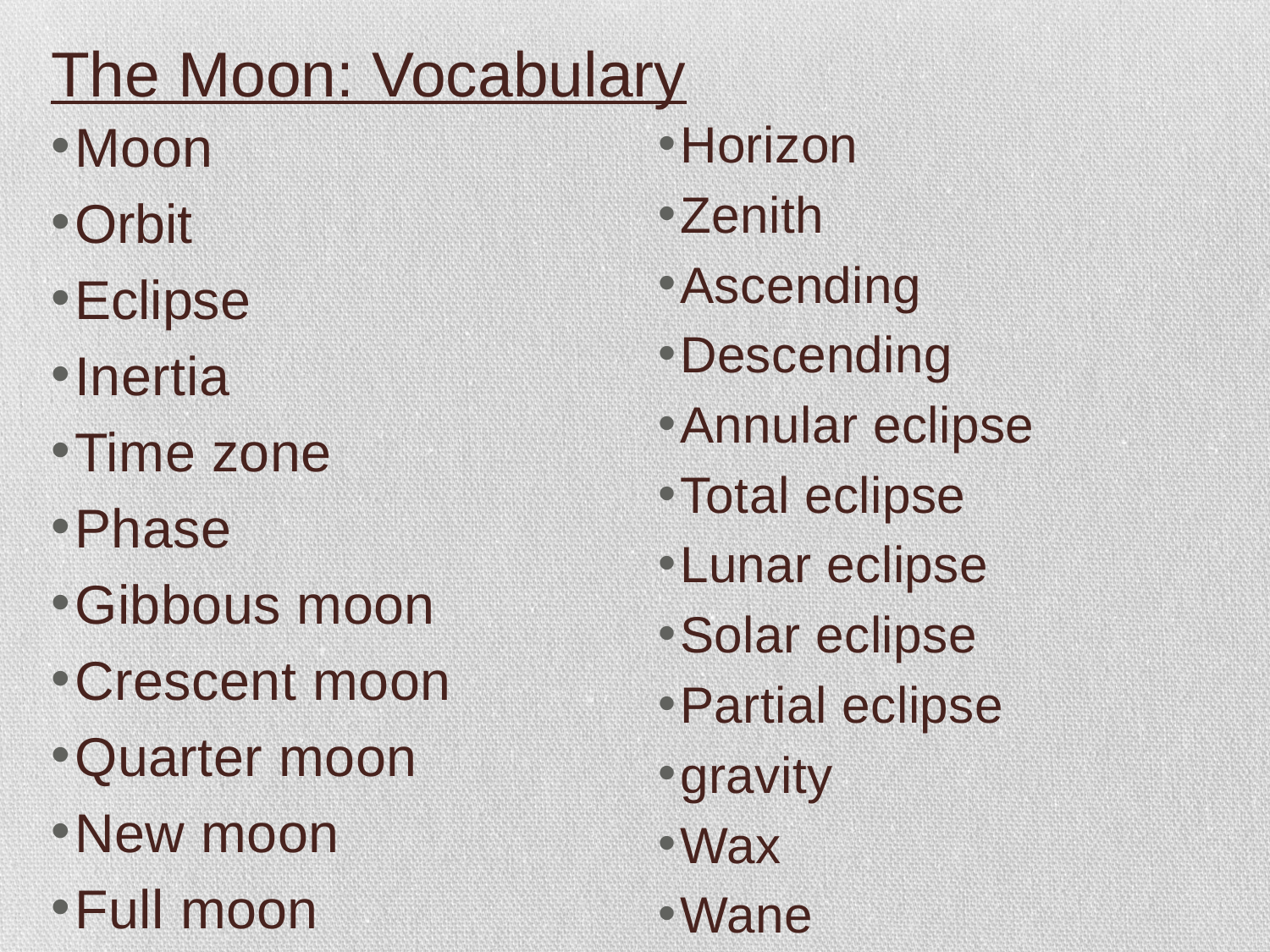

# The Moon: Vocabulary
Moon
Orbit
Eclipse
Inertia
Time zone
Phase
Gibbous moon
Crescent moon
Quarter moon
New moon
Full moon

Horizon
Zenith
Ascending
Descending
Annular eclipse
Total eclipse
Lunar eclipse
Solar eclipse
Partial eclipse
gravity
Wax
Wane